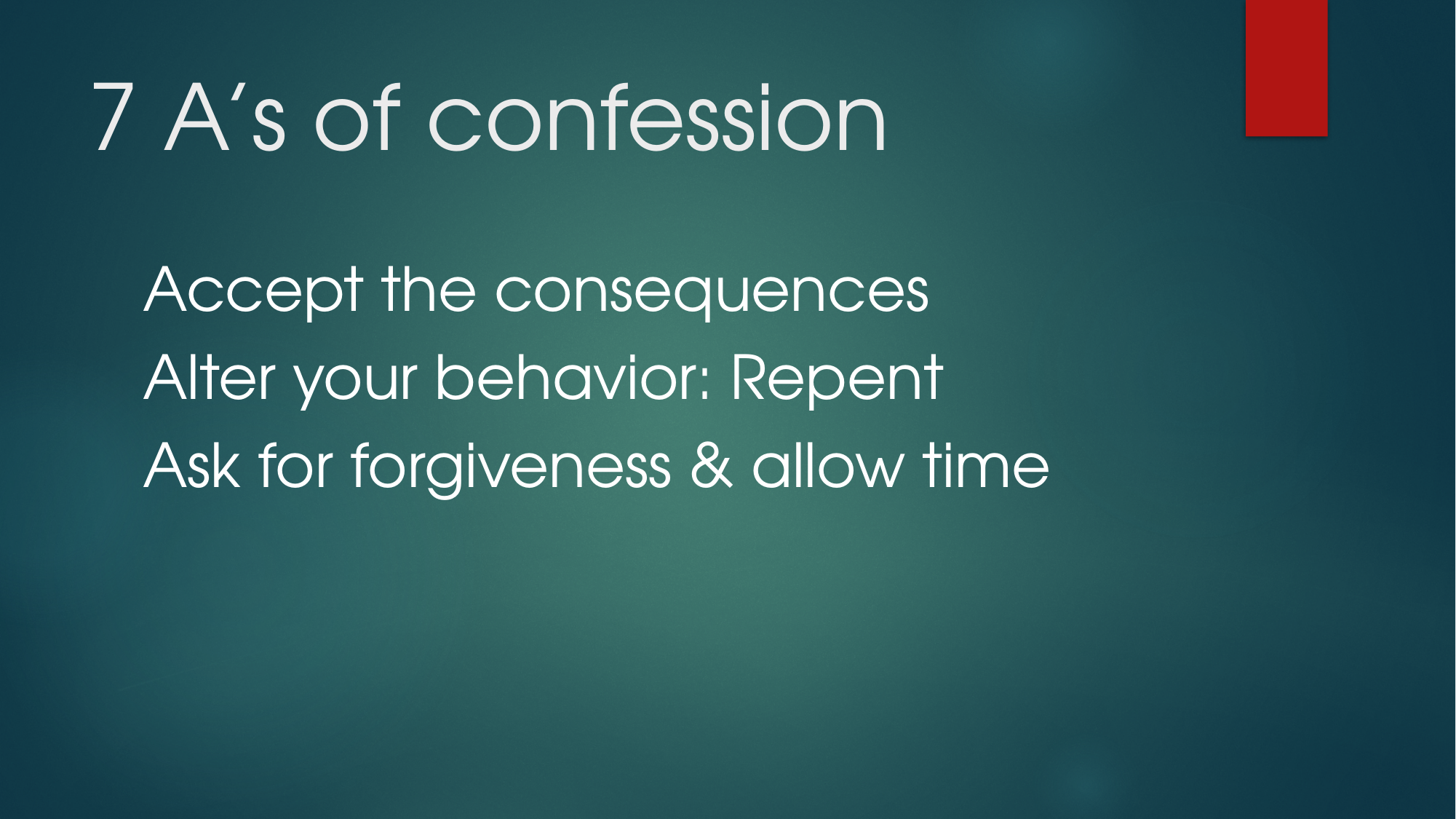

# 7 A’s of confession
Accept the consequences
Alter your behavior: Repent
Ask for forgiveness & allow time